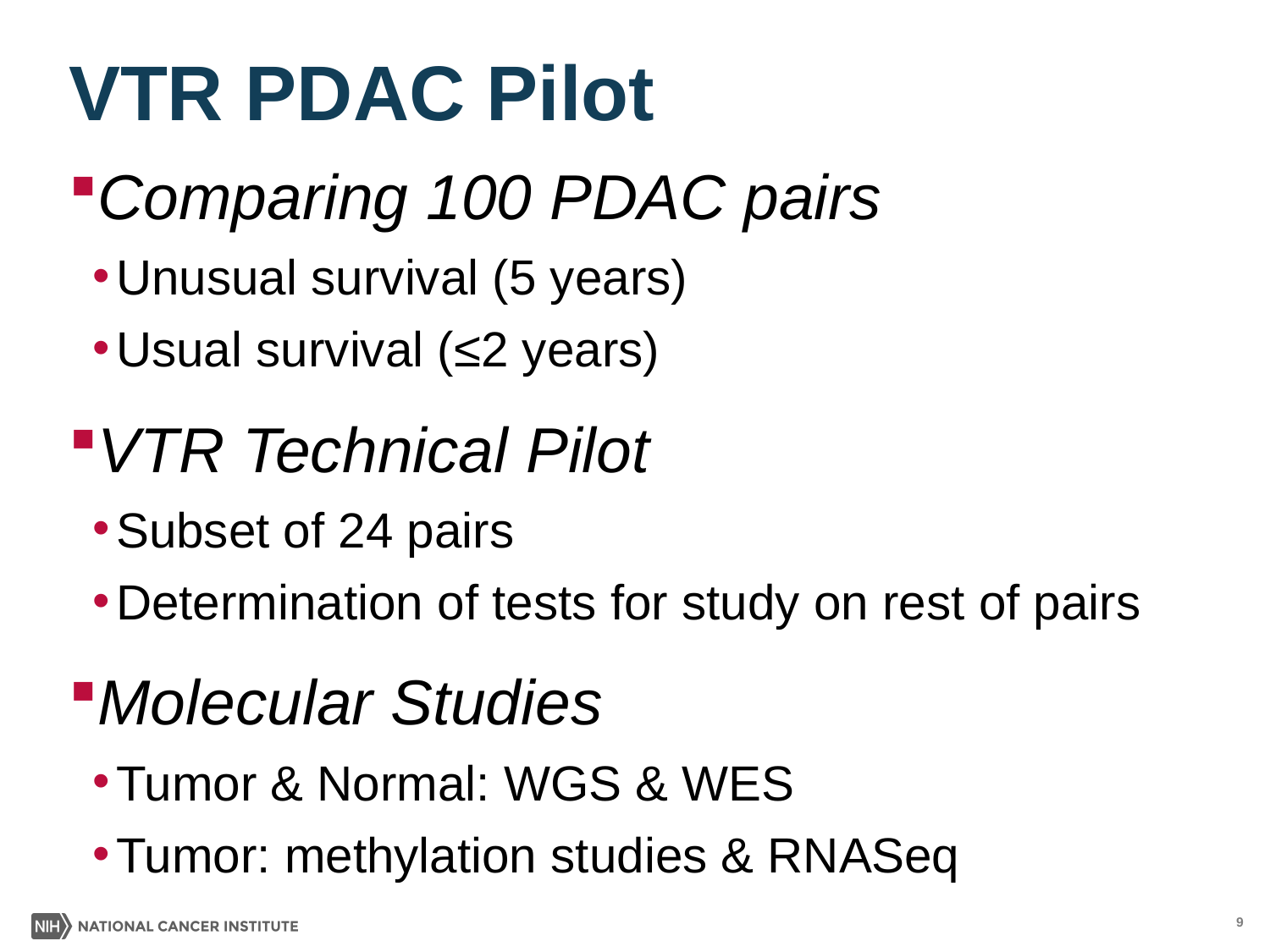

# VTR PDAC Pilot
Comparing 100 PDAC pairs
Unusual survival (5 years)
Usual survival (≤2 years)
VTR Technical Pilot
Subset of 24 pairs
Determination of tests for study on rest of pairs
Molecular Studies
Tumor & Normal: WGS & WES
Tumor: methylation studies & RNASeq